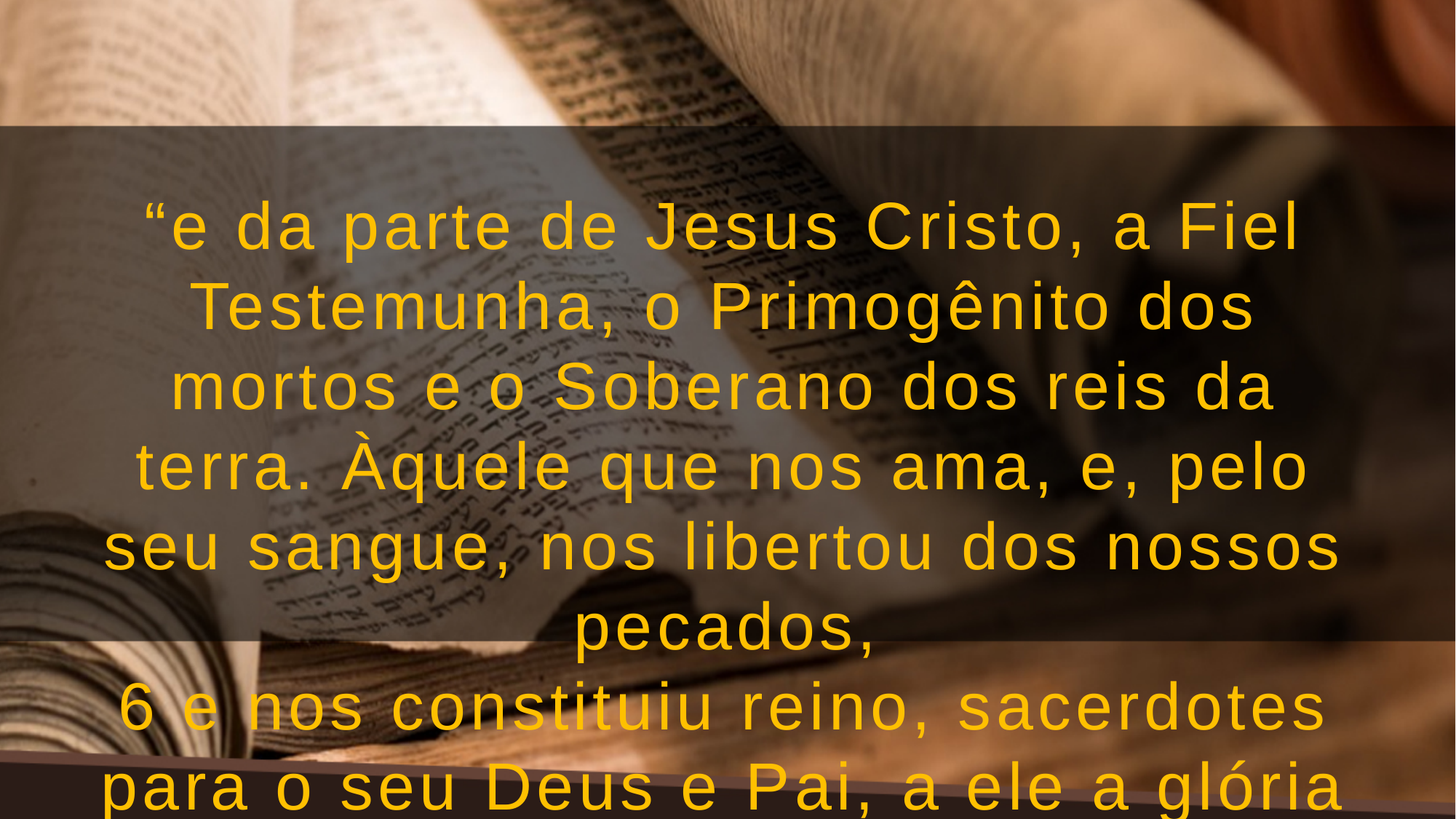

“e da parte de Jesus Cristo, a Fiel Testemunha, o Primogênito dos mortos e o Soberano dos reis da terra. Àquele que nos ama, e, pelo seu sangue, nos libertou dos nossos pecados,
6 e nos constituiu reino, sacerdotes para o seu Deus e Pai, a ele a glória e o domínio pelos séculos dos séculos. Amém!...